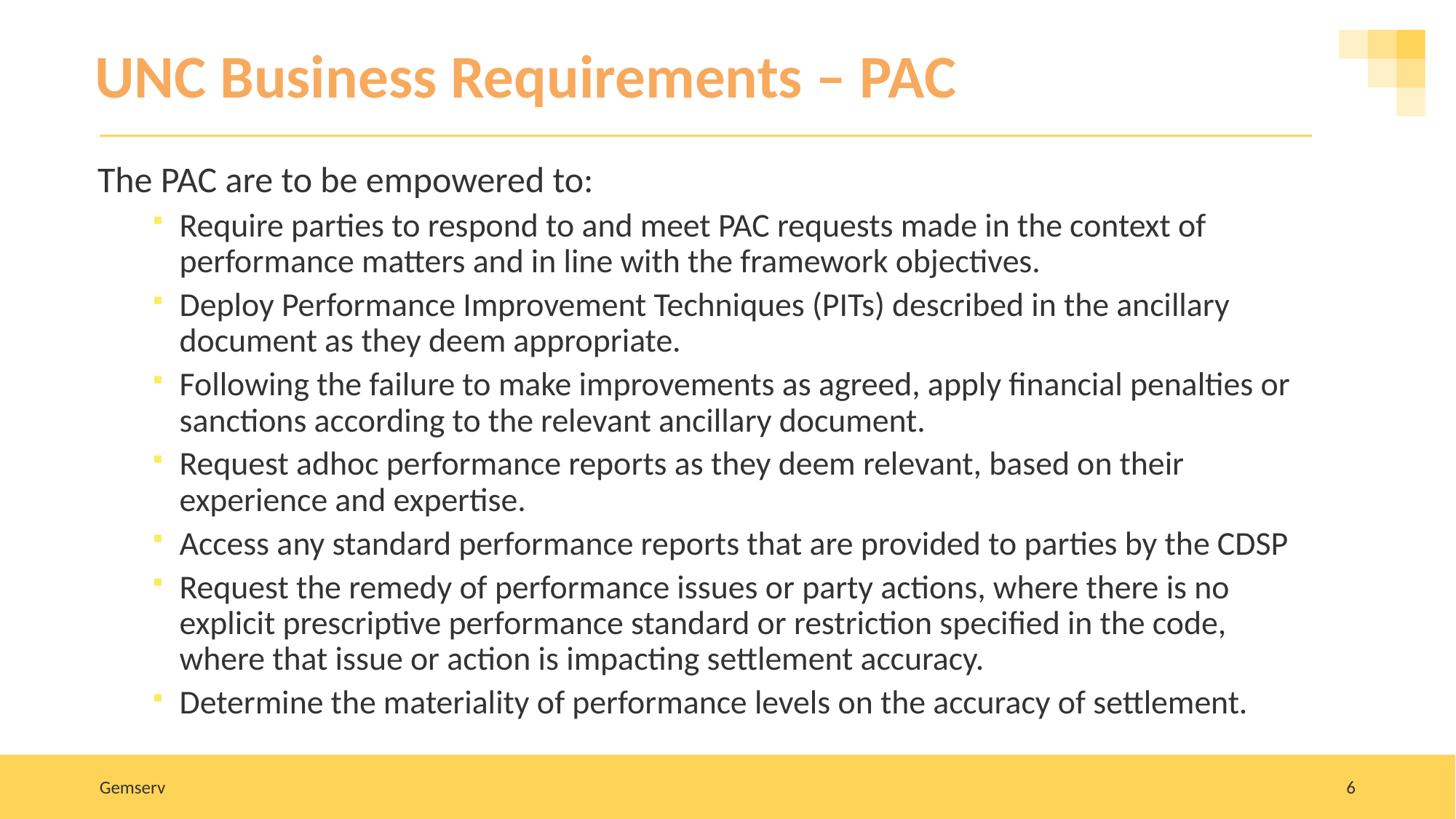

# UNC Business Requirements – PAC
The PAC are to be empowered to:
Require parties to respond to and meet PAC requests made in the context of performance matters and in line with the framework objectives.
Deploy Performance Improvement Techniques (PITs) described in the ancillary document as they deem appropriate.
Following the failure to make improvements as agreed, apply financial penalties or sanctions according to the relevant ancillary document.
Request adhoc performance reports as they deem relevant, based on their experience and expertise.
Access any standard performance reports that are provided to parties by the CDSP
Request the remedy of performance issues or party actions, where there is no explicit prescriptive performance standard or restriction specified in the code, where that issue or action is impacting settlement accuracy.
Determine the materiality of performance levels on the accuracy of settlement.
Gemserv
6